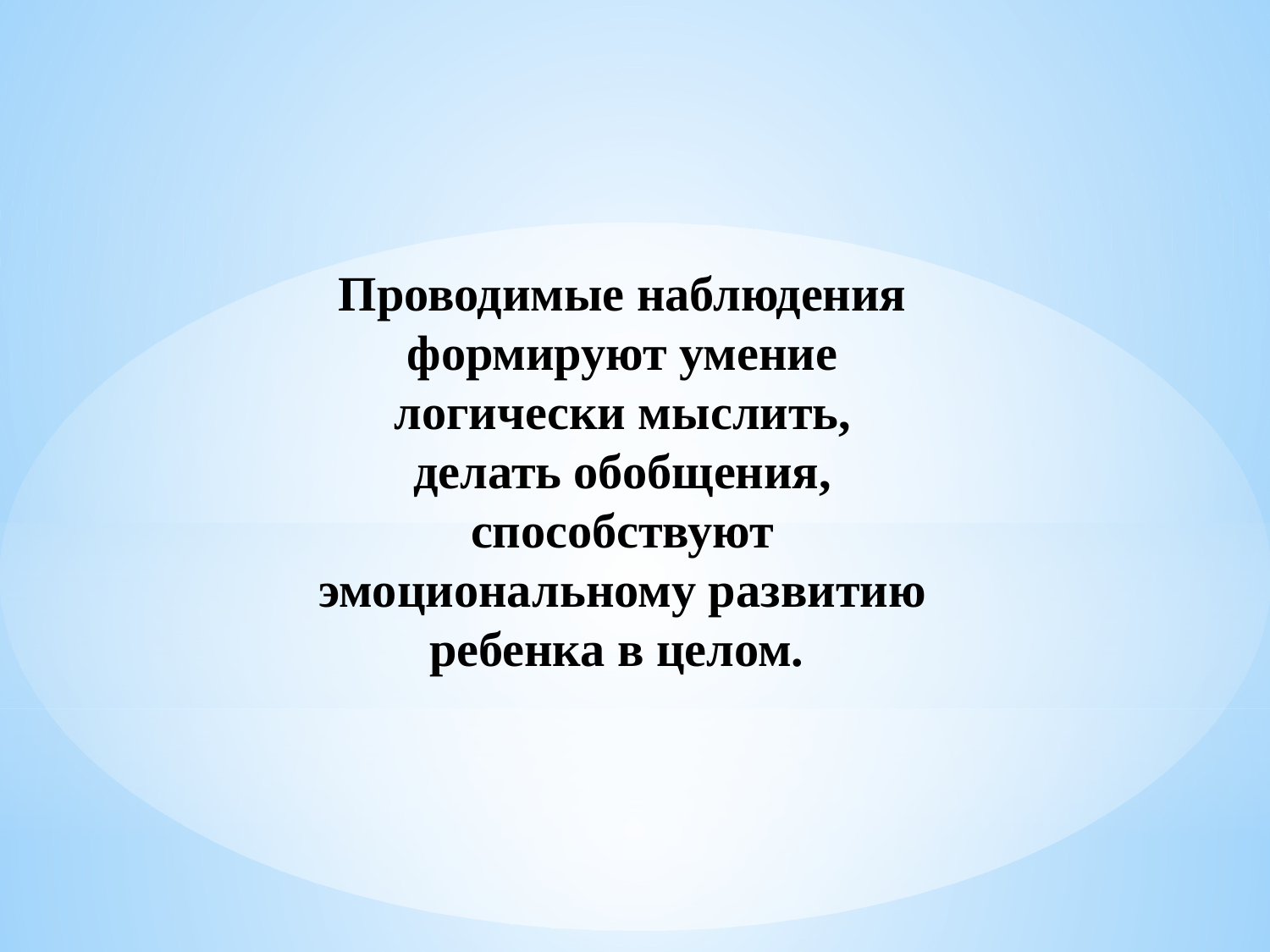

Проводимые наблюдения  формируют умение логически мыслить, делать обобщения, способствуют эмоциональному развитию ребенка в целом.